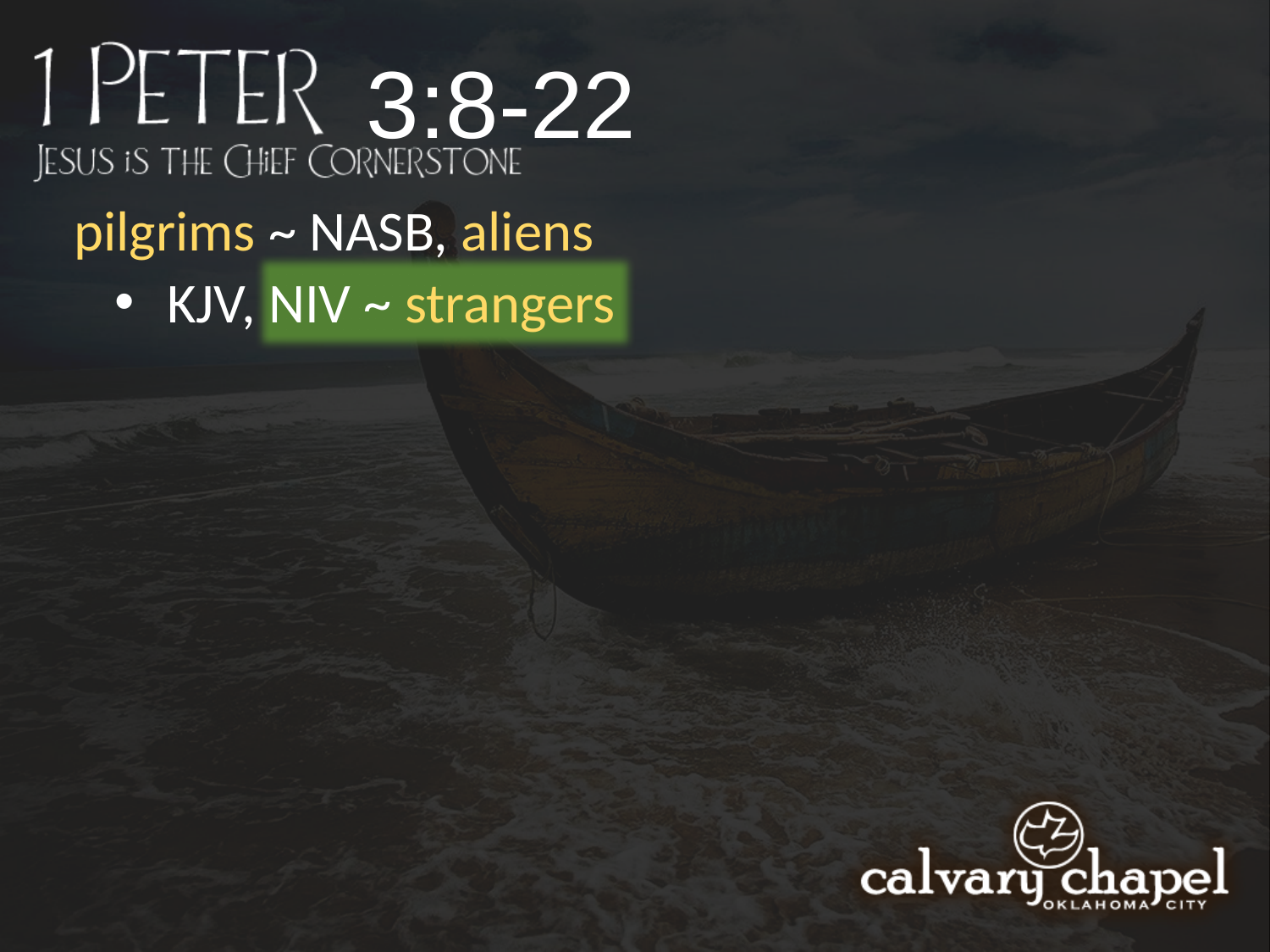

3:8-22
pilgrims ~ NASB, aliens

 KJV, NIV ~ strangers